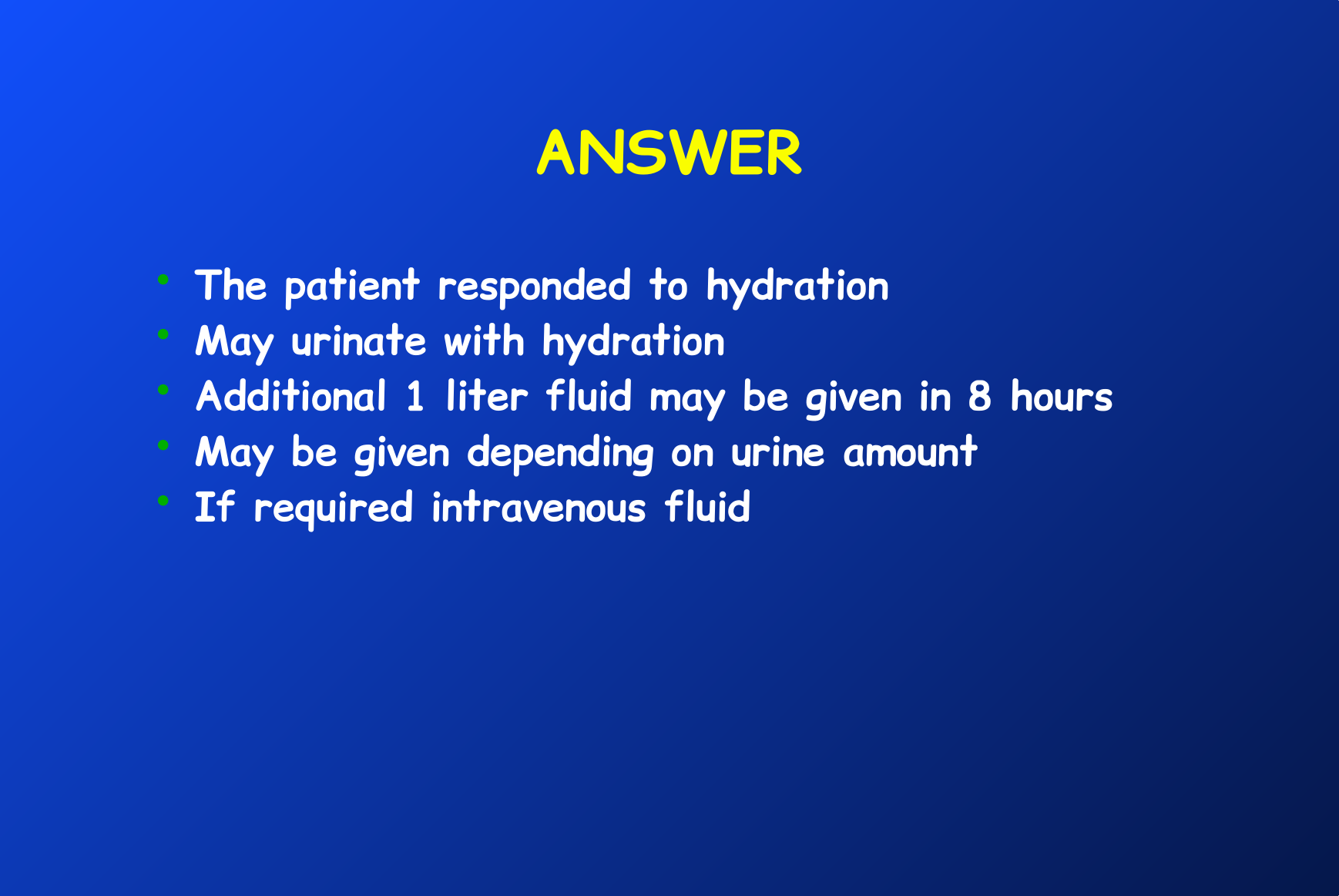

# ANSWER
The patient responded to hydration
May urinate with hydration
Additional 1 liter fluid may be given in 8 hours
May be given depending on urine amount
If required intravenous fluid